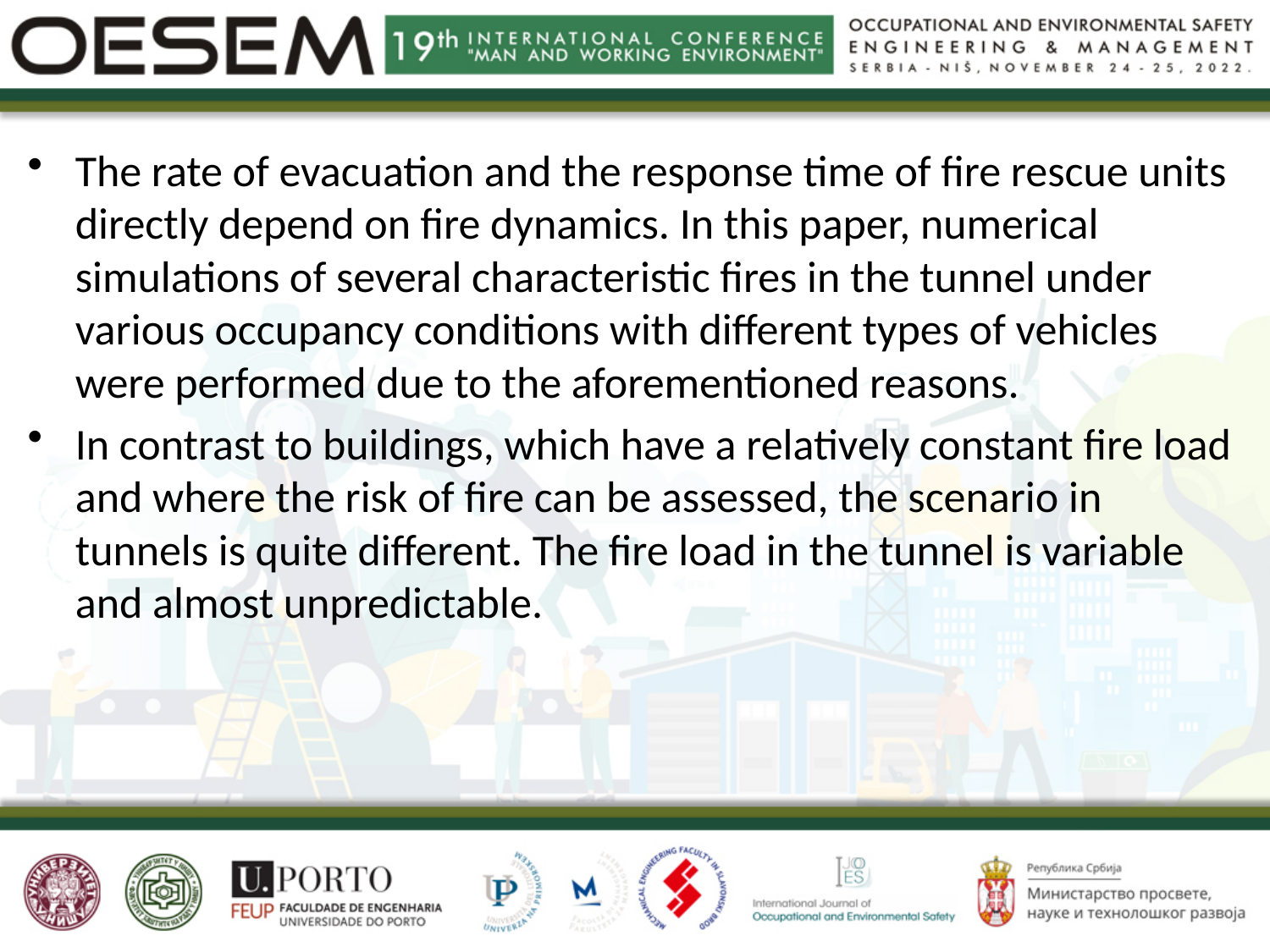

The rate of evacuation and the response time of fire rescue units directly depend on fire dynamics. In this paper, numerical simulations of several characteristic fires in the tunnel under various occupancy conditions with different types of vehicles were performed due to the aforementioned reasons.
In contrast to buildings, which have a relatively constant fire load and where the risk of fire can be assessed, the scenario in tunnels is quite different. The fire load in the tunnel is variable and almost unpredictable.